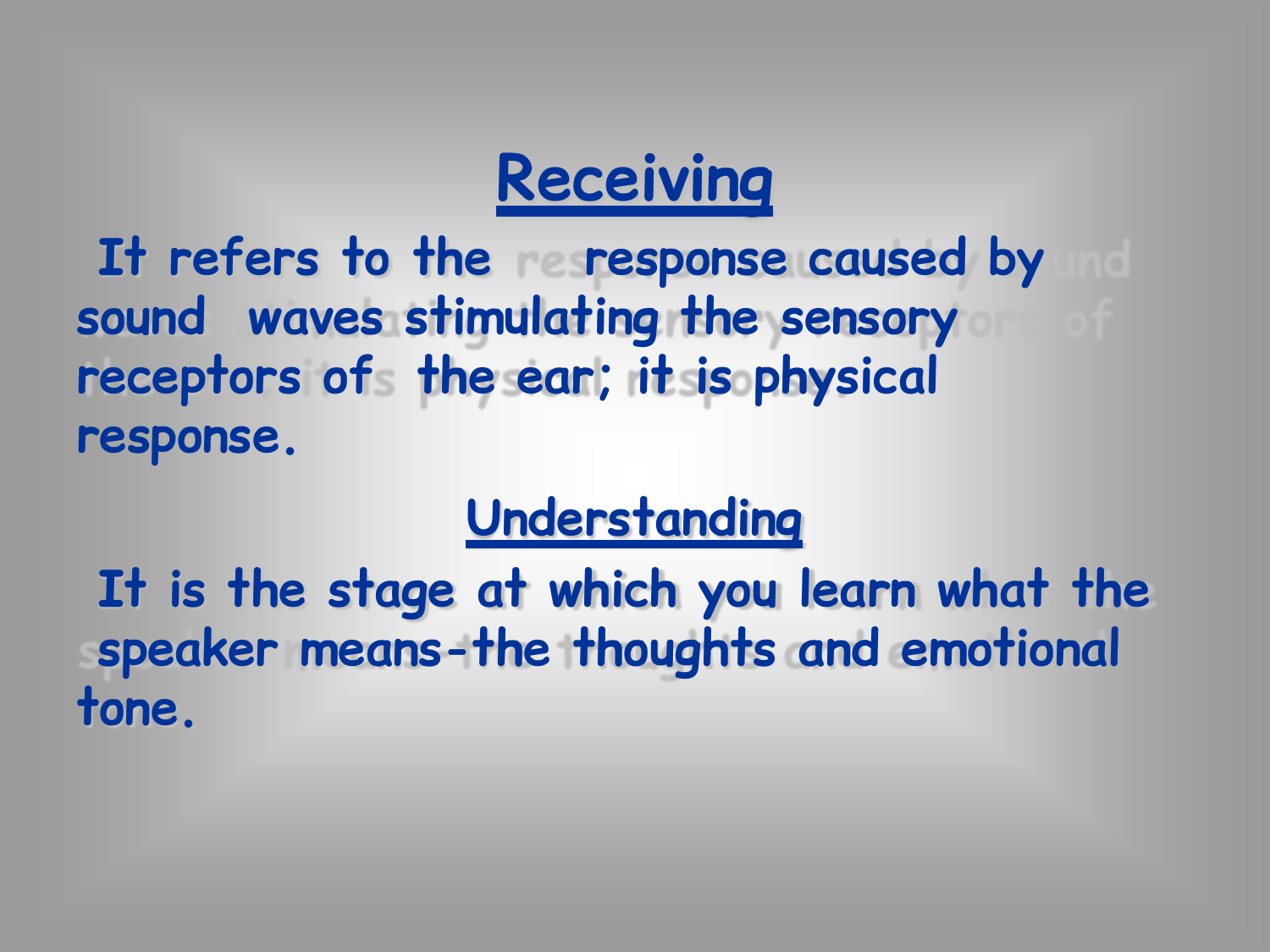

# Receiving
It refers to the	response caused by sound  waves stimulating the sensory receptors of  the ear; it is physical response.

Understanding
It is the stage at which you learn what the  speaker means-the thoughts and emotional  tone.